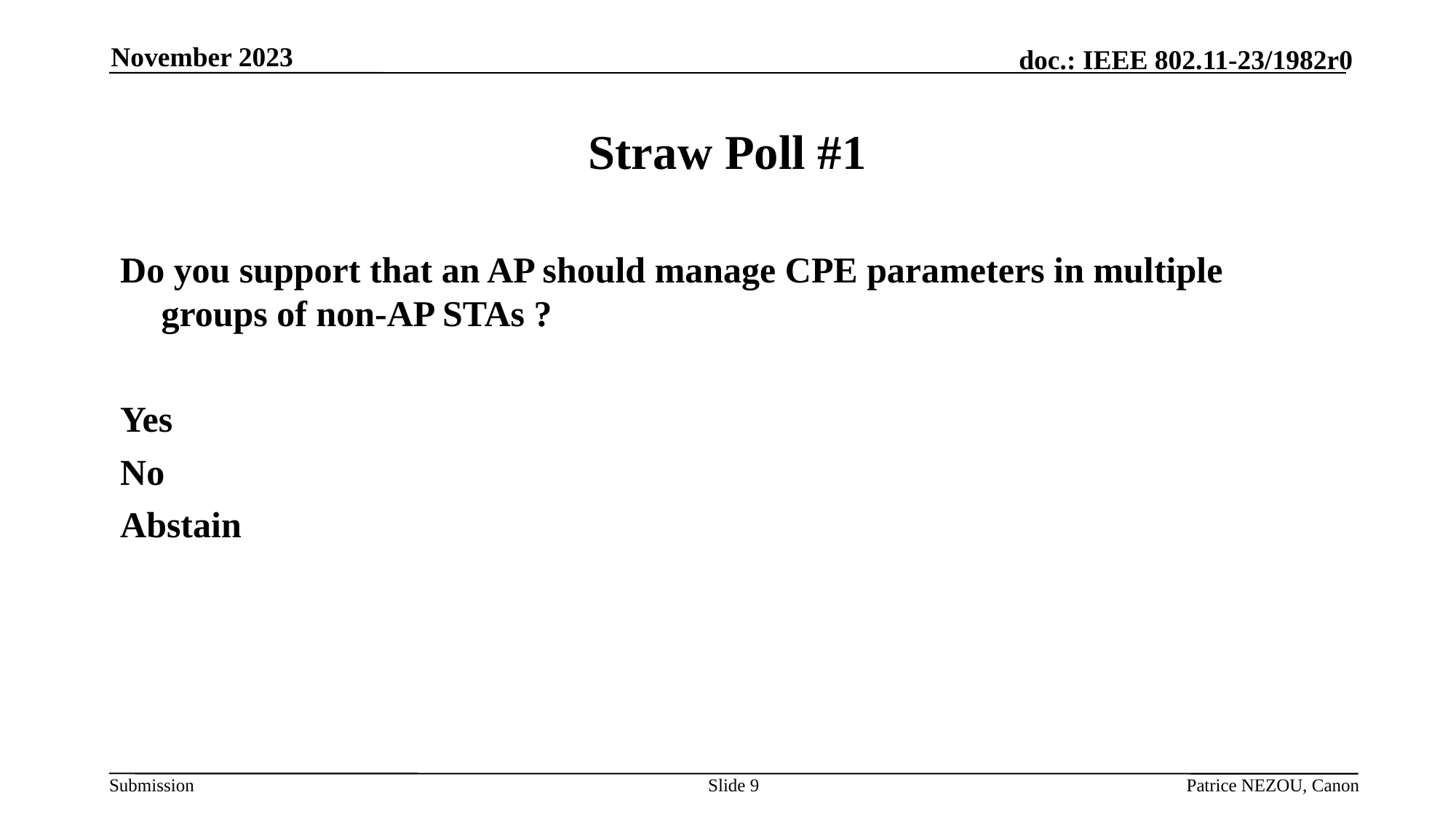

November 2023
Straw Poll #1
Do you support that an AP should manage CPE parameters in multiple groups of non-AP STAs ?

Yes
No
Abstain
Slide 9
Patrice NEZOU, Canon